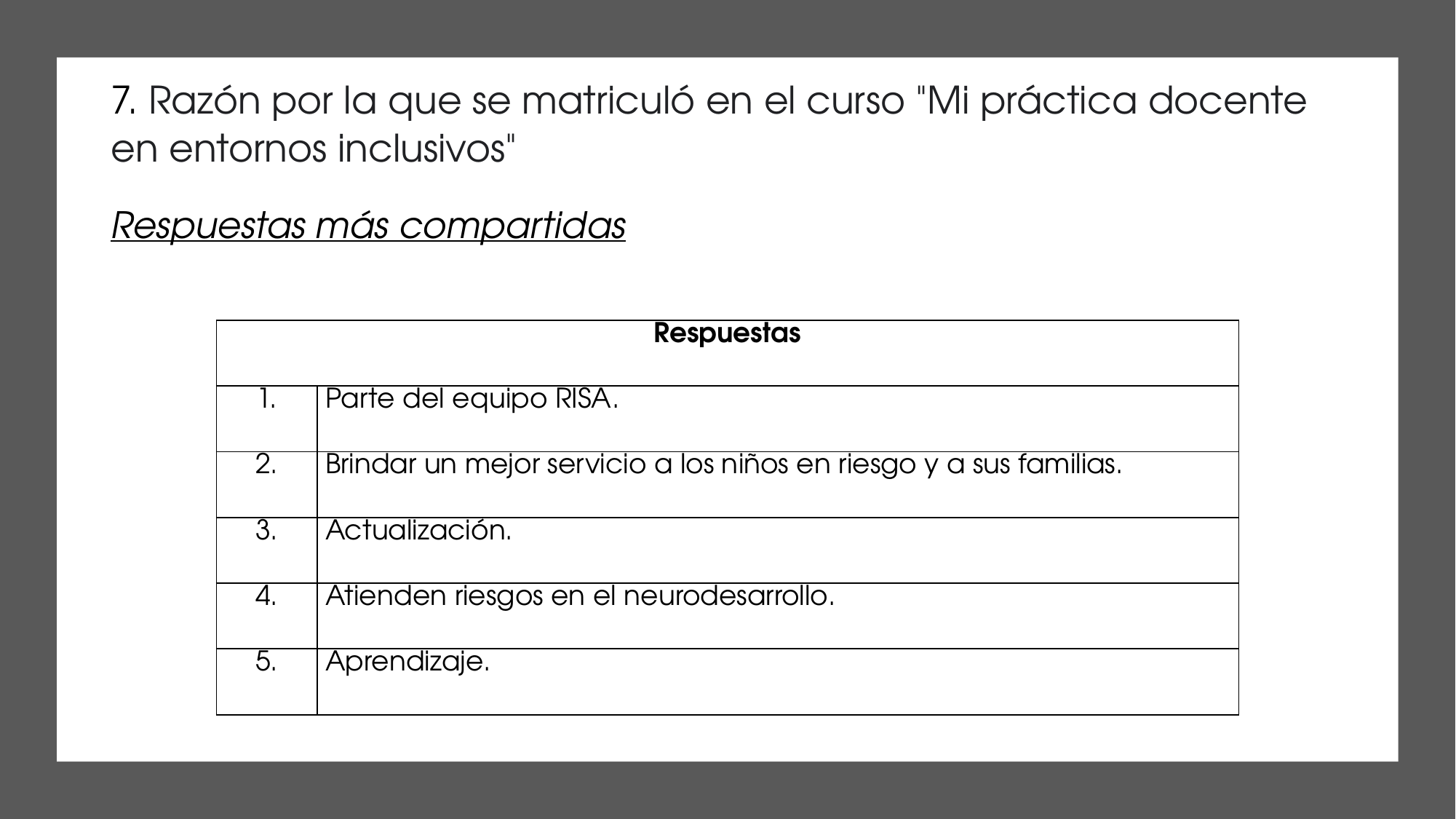

7. Razón por la que se matriculó en el curso "Mi práctica docente en entornos inclusivos"

Respuestas más compartidas

| Respuestas |  |
| --- | --- |
| 1. | Parte del equipo RISA. |
| 2. | Brindar un mejor servicio a los niños en riesgo y a sus familias. |
| 3. | Actualización. |
| 4. | Atienden riesgos en el neurodesarrollo. |
| 5. | Aprendizaje. |